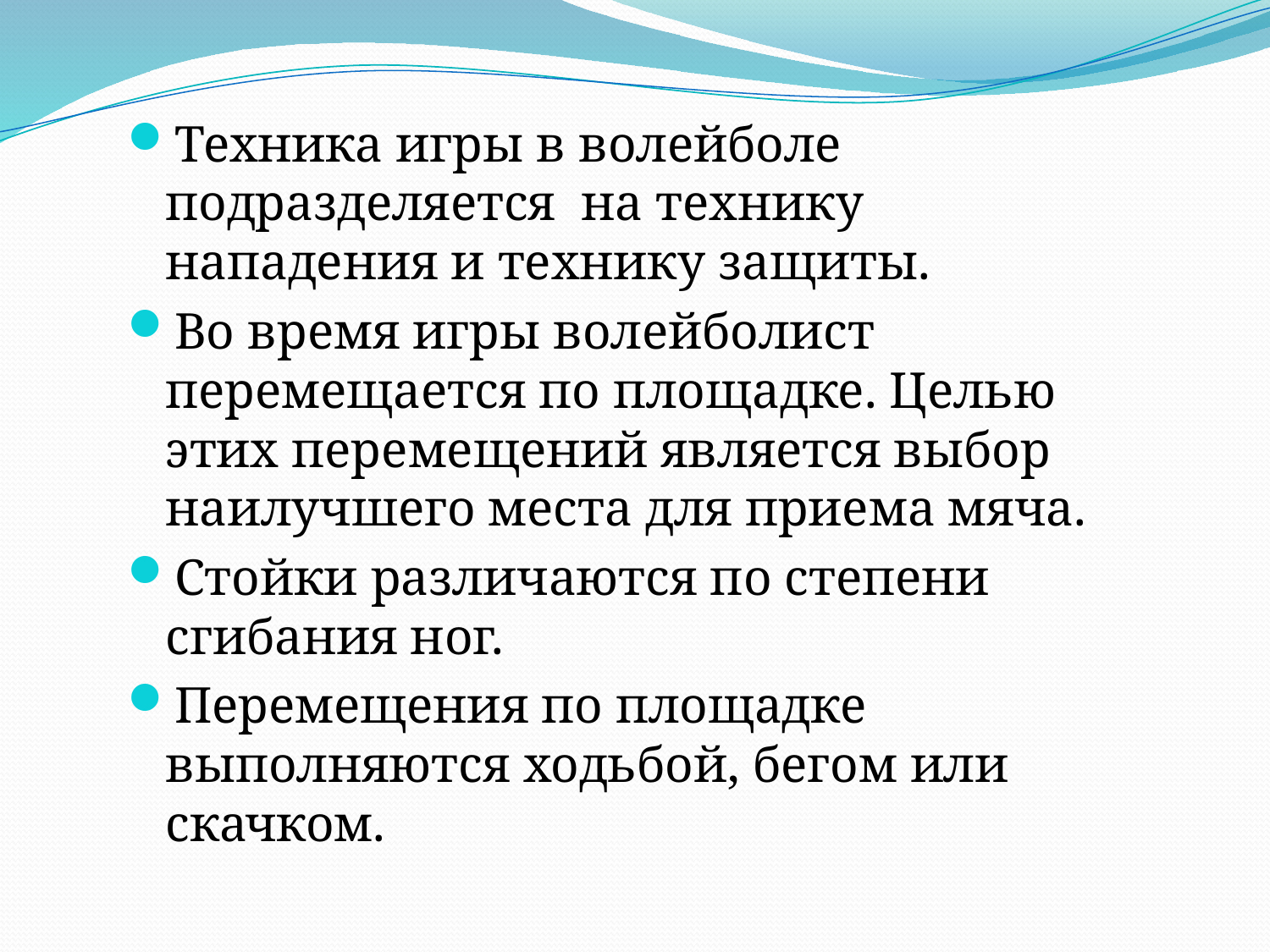

Техника игры в волейболе подразделяется  на технику нападения и технику защиты.
Во время игры волейболист перемещается по площадке. Целью этих перемещений является выбор наилучшего места для приема мяча.
Стойки различаются по степени сгибания ног.
Перемещения по площадке выполняются ходьбой, бегом или скачком.